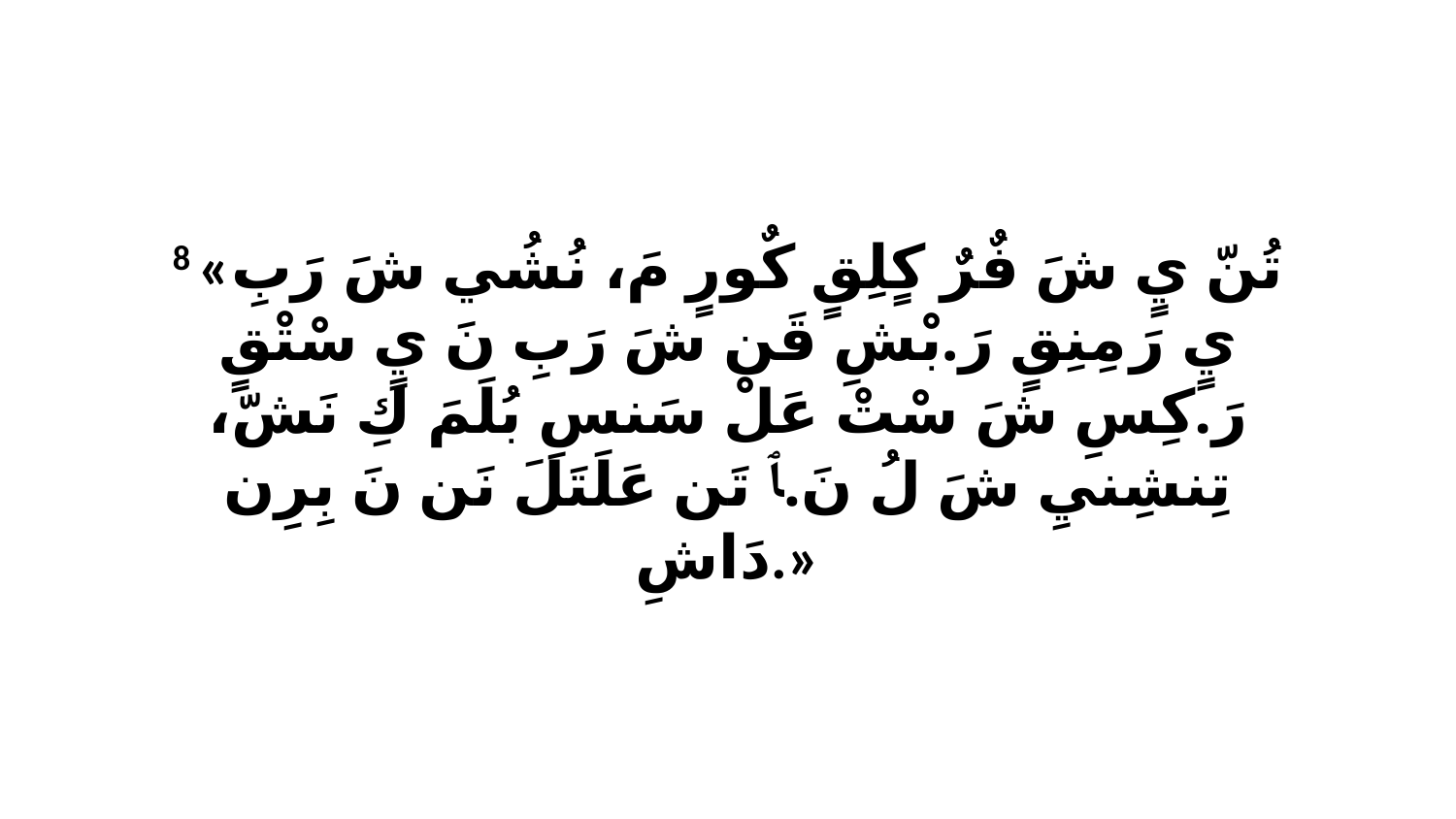

8 «تُنّ يٍ شَ فٌرٌ كٍلِقٍ كٌورٍ مَ، نُشُي شَ رَبِ يٍ رَ مِنِقٍ رَ.بْشِ قَن شَ رَبِ نَ يٍ سْتْقٍ رَ.كِسِ شَ سْتْ عَلْ سَنسِ بُلَمَ كِ نَشّ، تِنشِنيِ شَ لُ نَ.ﭑ تَن عَلَتَلَ نَن نَ بِرِن دَاشِ.»